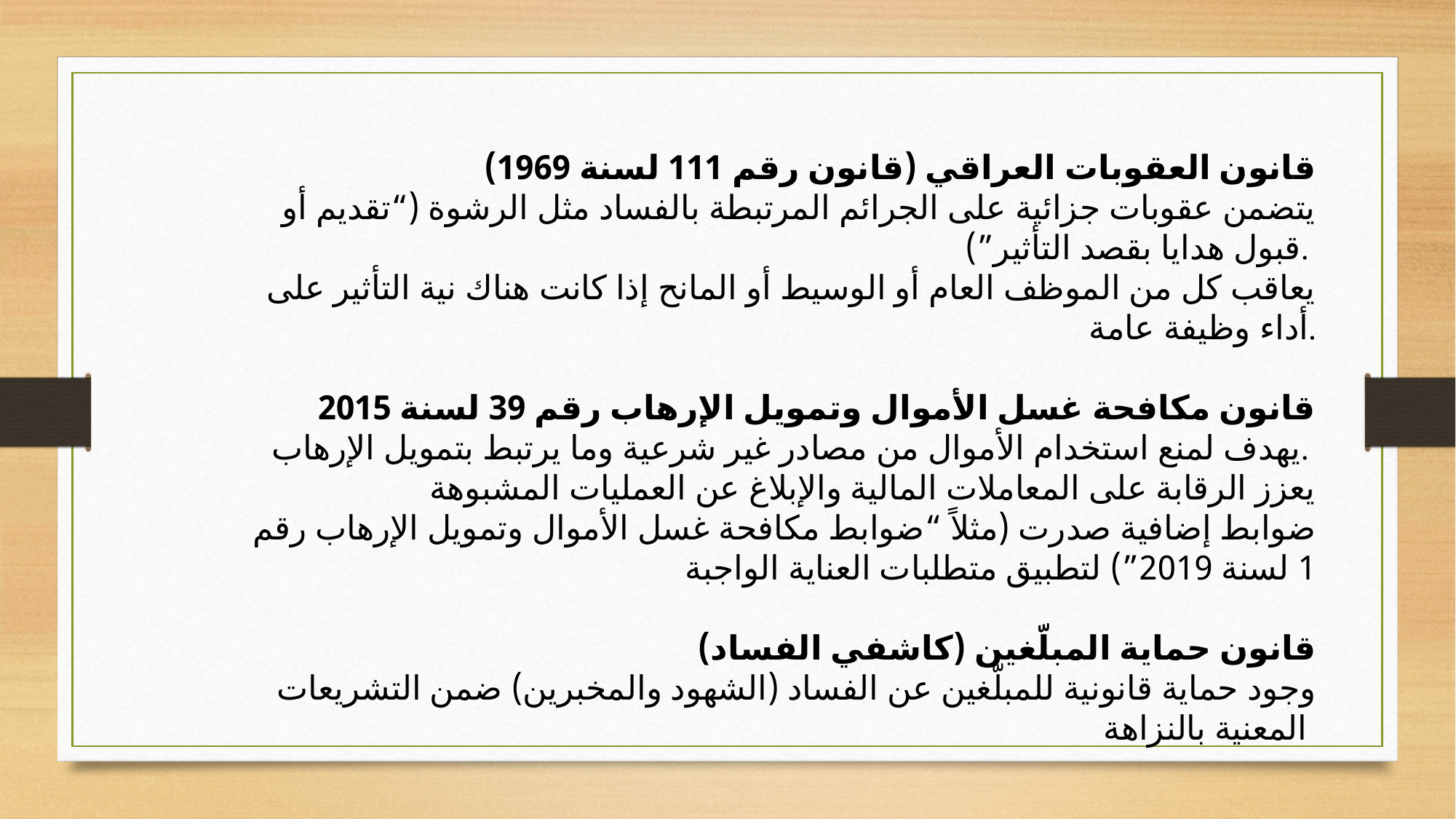

قانون العقوبات العراقي (قانون رقم 111 لسنة 1969)
	يتضمن عقوبات جزائية على الجرائم المرتبطة بالفساد مثل الرشوة (“تقديم أو قبول هدايا بقصد التأثير”).
	يعاقب كل من الموظف العام أو الوسيط أو المانح إذا كانت هناك نية التأثير على أداء وظيفة عامة.

قانون مكافحة غسل الأموال وتمويل الإرهاب رقم 39 لسنة 2015
يهدف لمنع استخدام الأموال من مصادر غير شرعية وما يرتبط بتمويل الإرهاب.
	يعزز الرقابة على المعاملات المالية والإبلاغ عن العمليات المشبوهة
	ضوابط إضافية صدرت (مثلاً “ضوابط مكافحة غسل الأموال وتمويل الإرهاب رقم 1 لسنة 2019”) لتطبيق متطلبات العناية الواجبة

قانون حماية المبلّغين (كاشفي الفساد)
	وجود حماية قانونية للمبلّغين عن الفساد (الشهود والمخبرين) ضمن التشريعات المعنية بالنزاهة